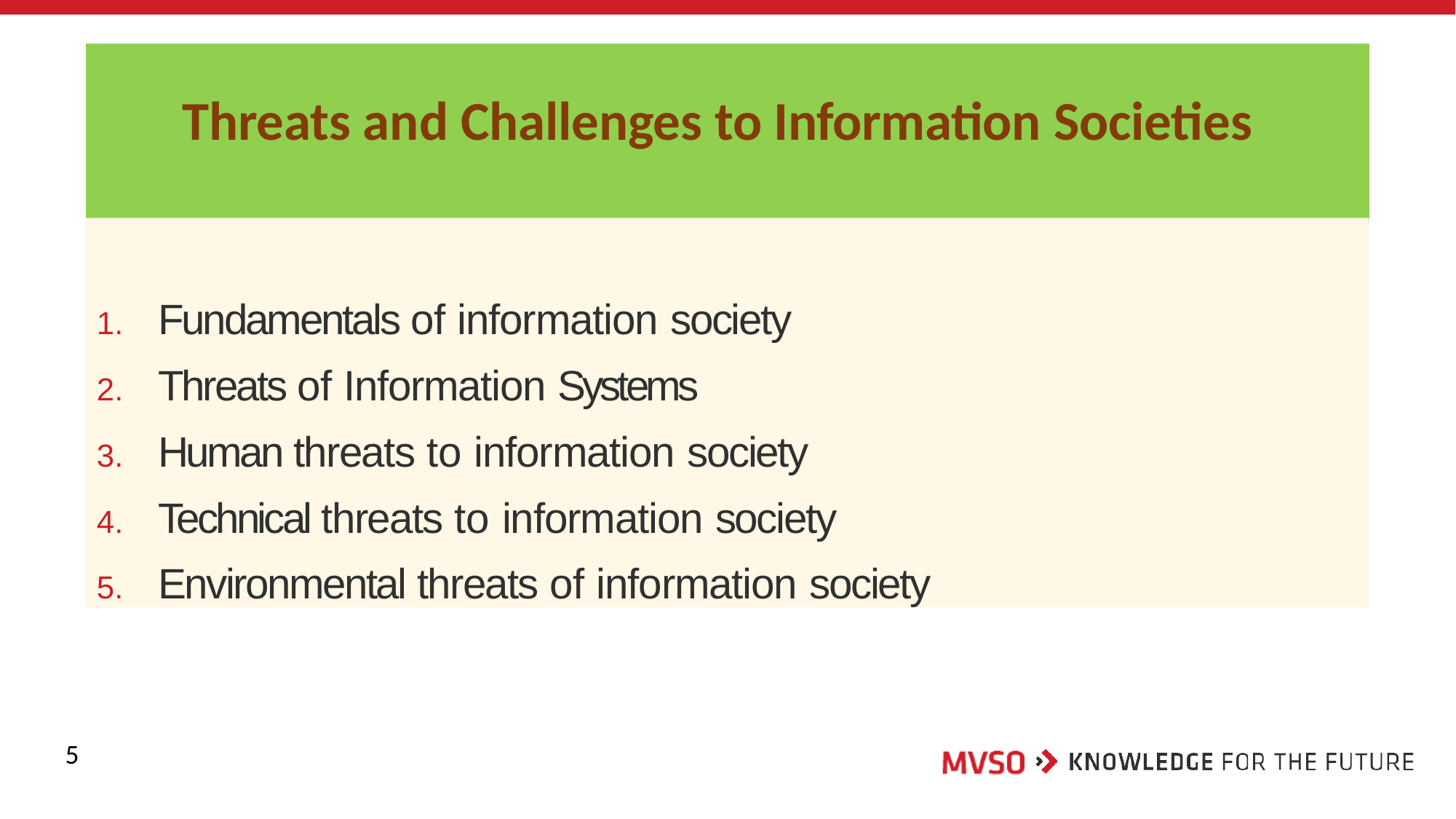

# Threats and Challenges to Information Societies

Fundamentals of information society
Threats of Information Systems
Human threats to information society
Technical threats to information society
Environmental threats of information society

5